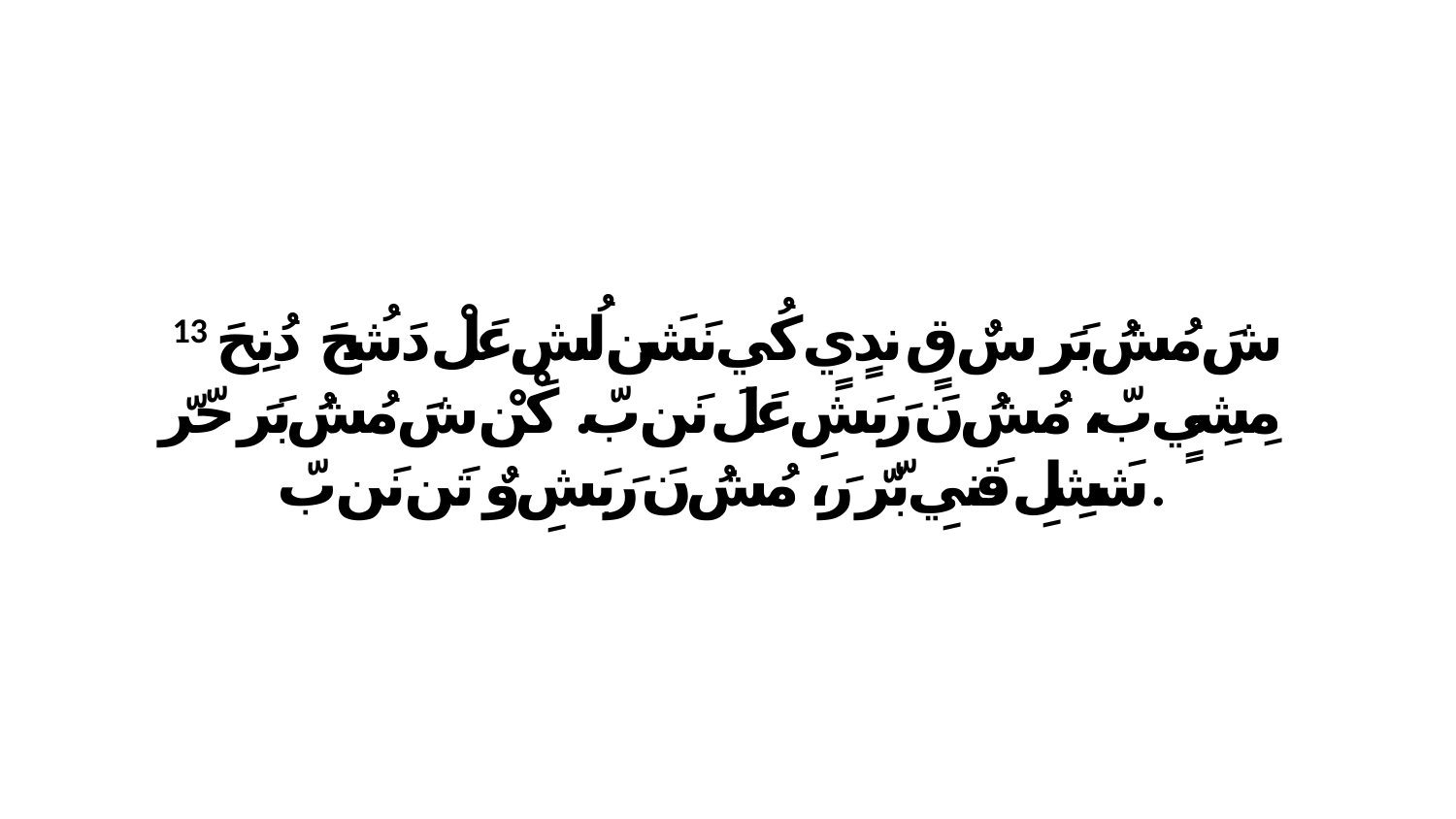

13 شَ مُشُ بَرَ سٌ قٍ ندٍيٍ كُي نَشَن لُشِ عَلْ دَشُحَ دُنِحَ مِشِيٍ بّ، مُشُ نَ رَبَشِ عَلَ نَن بّ. كْنْ شَ مُشُ بَرَ حّرّ شَشِلِ قَنيِ بّرّ رَ، مُشُ نَ رَبَشِ وٌ تَن نَن بّ.